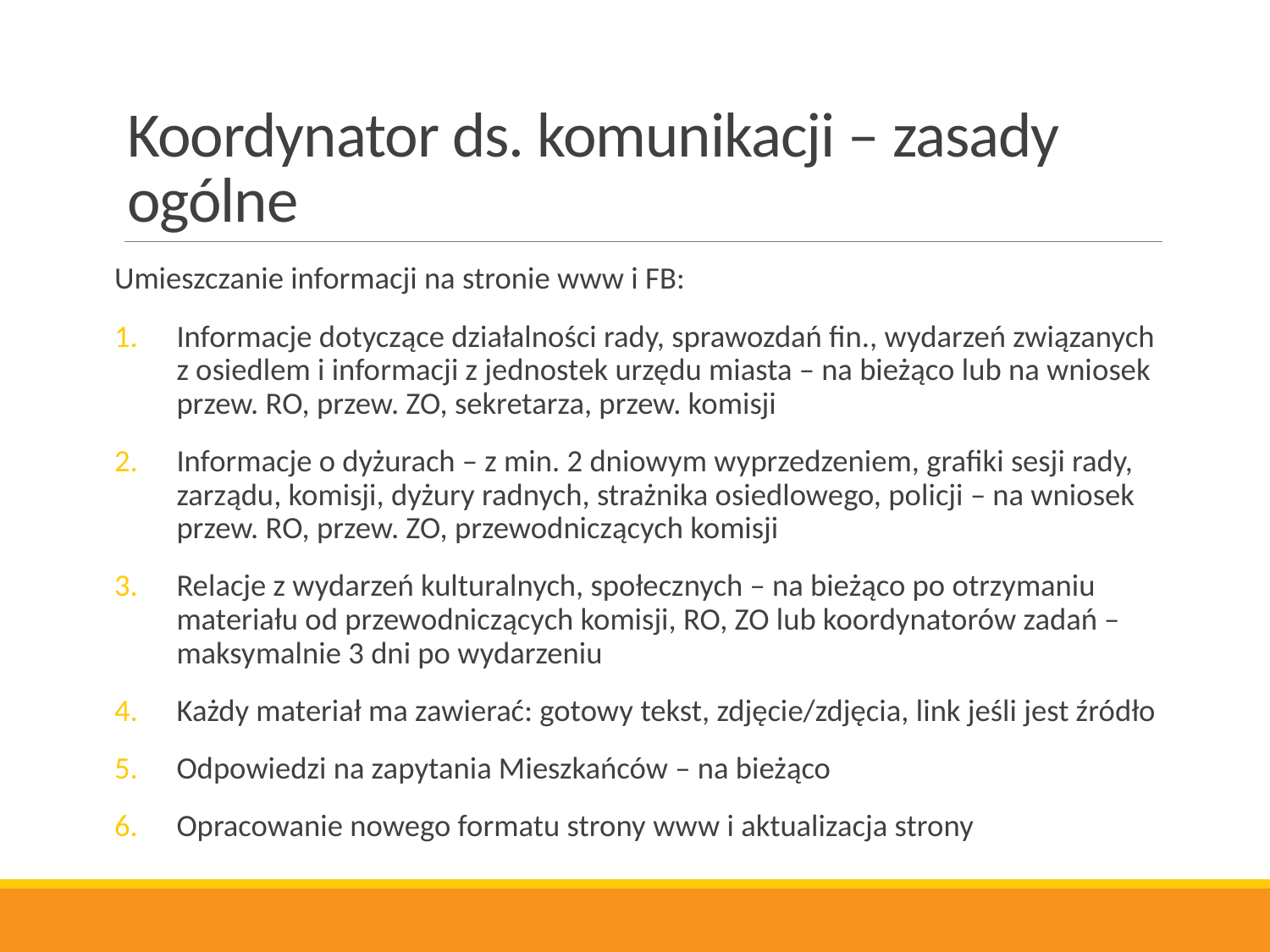

# Koordynator ds. komunikacji – zasady ogólne
Umieszczanie informacji na stronie www i FB:
Informacje dotyczące działalności rady, sprawozdań fin., wydarzeń związanych z osiedlem i informacji z jednostek urzędu miasta – na bieżąco lub na wniosek przew. RO, przew. ZO, sekretarza, przew. komisji
Informacje o dyżurach – z min. 2 dniowym wyprzedzeniem, grafiki sesji rady, zarządu, komisji, dyżury radnych, strażnika osiedlowego, policji – na wniosek przew. RO, przew. ZO, przewodniczących komisji
Relacje z wydarzeń kulturalnych, społecznych – na bieżąco po otrzymaniu materiału od przewodniczących komisji, RO, ZO lub koordynatorów zadań – maksymalnie 3 dni po wydarzeniu
Każdy materiał ma zawierać: gotowy tekst, zdjęcie/zdjęcia, link jeśli jest źródło
Odpowiedzi na zapytania Mieszkańców – na bieżąco
Opracowanie nowego formatu strony www i aktualizacja strony